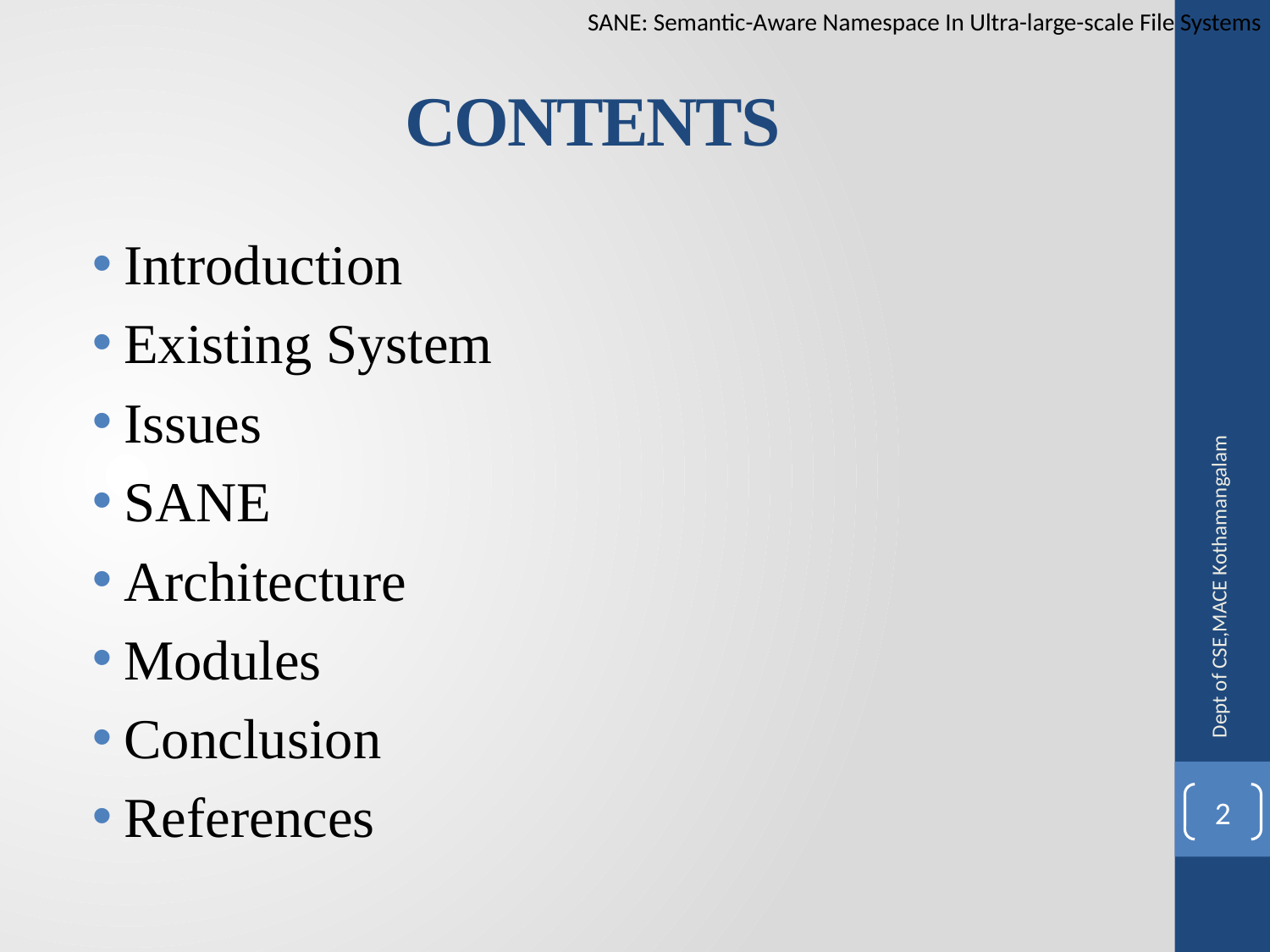

SANE: Semantic-Aware Namespace In Ultra-large-scale File Systems
# CONTENTS
Introduction
Existing System
Issues
SANE
Architecture
Modules
Conclusion
References

Dept of CSE,MACE Kothamangalam
2